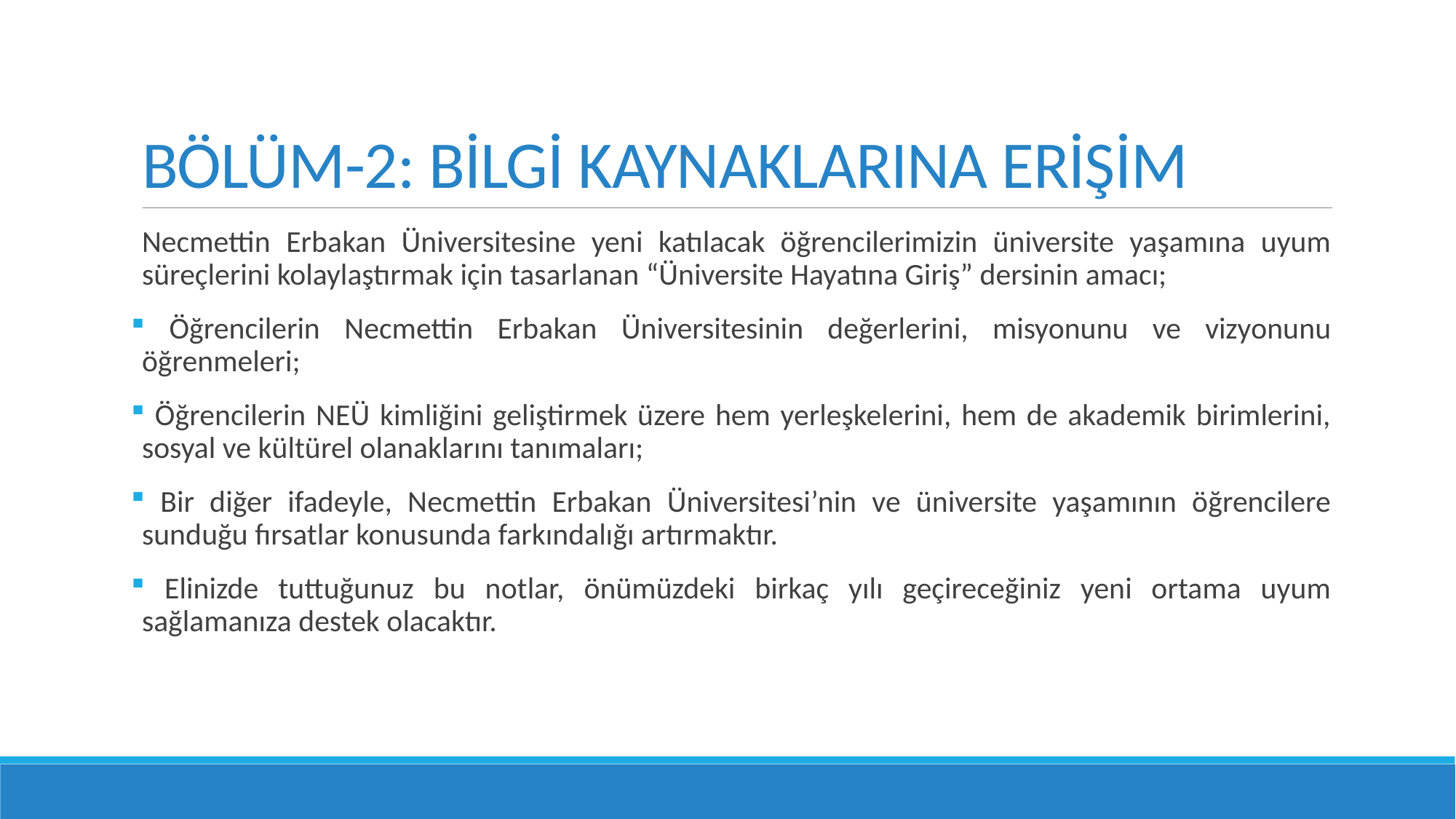

# BÖLÜM-2: BİLGİ KAYNAKLARINA ERİŞİM
Necmettin Erbakan Üniversitesine yeni katılacak öğrencilerimizin üniversite yaşamına uyum süreçlerini kolaylaştırmak için tasarlanan “Üniversite Hayatına Giriş” dersinin amacı;
 Öğrencilerin Necmettin Erbakan Üniversitesinin değerlerini, misyonunu ve vizyonunu öğrenmeleri;
 Öğrencilerin NEÜ kimliğini geliştirmek üzere hem yerleşkelerini, hem de akademik birimlerini, sosyal ve kültürel olanaklarını tanımaları;
 Bir diğer ifadeyle, Necmettin Erbakan Üniversitesi’nin ve üniversite yaşamının öğrencilere sunduğu fırsatlar konusunda farkındalığı artırmaktır.
 Elinizde tuttuğunuz bu notlar, önümüzdeki birkaç yılı geçireceğiniz yeni ortama uyum sağlamanıza destek olacaktır.